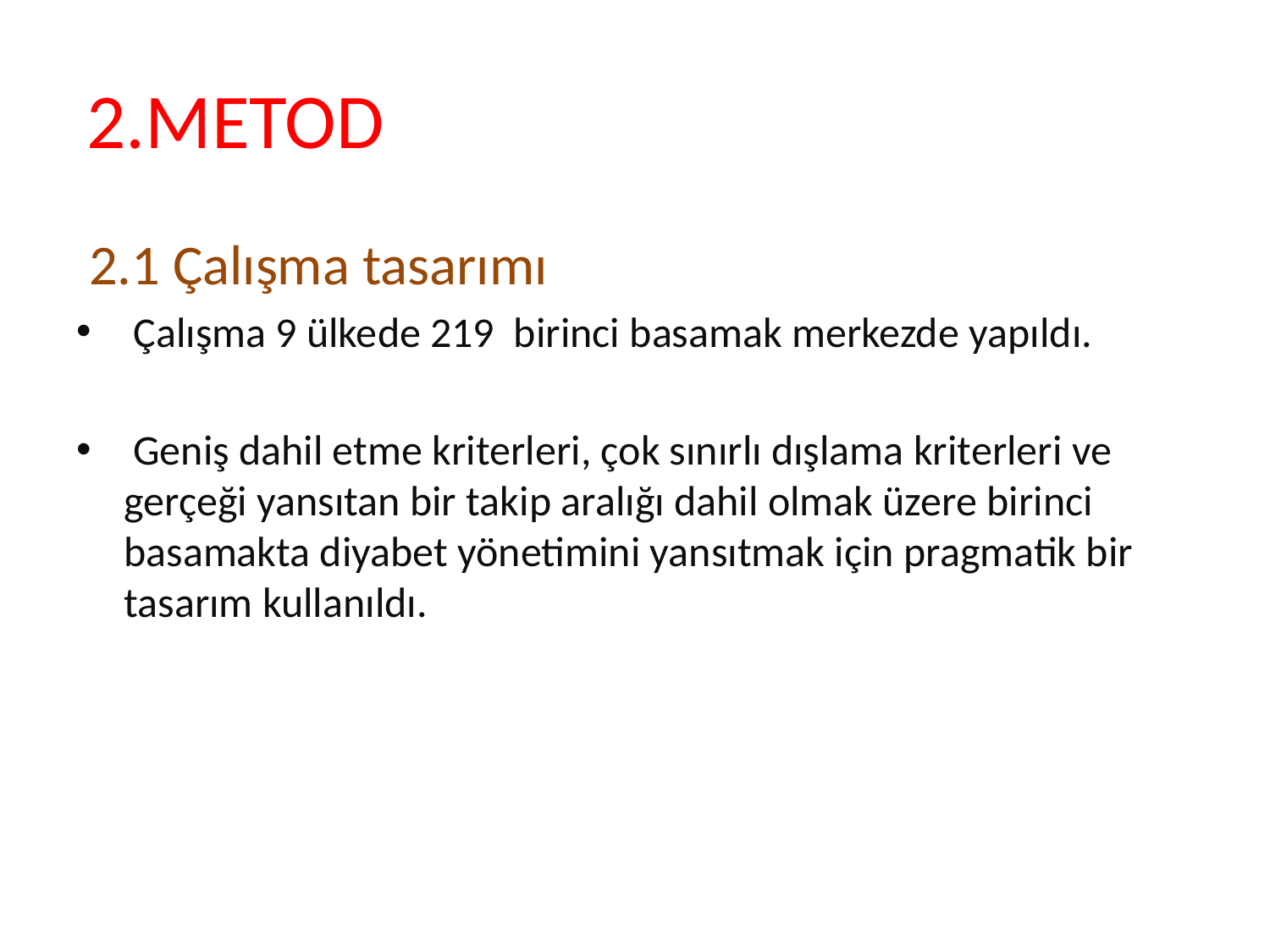

# 2.METOD
 2.1 Çalışma tasarımı
 Çalışma 9 ülkede 219  birinci basamak merkezde yapıldı.

 Geniş dahil etme kriterleri, çok sınırlı dışlama kriterleri ve gerçeği yansıtan bir takip aralığı dahil olmak üzere birinci basamakta diyabet yönetimini yansıtmak için pragmatik bir tasarım kullanıldı.